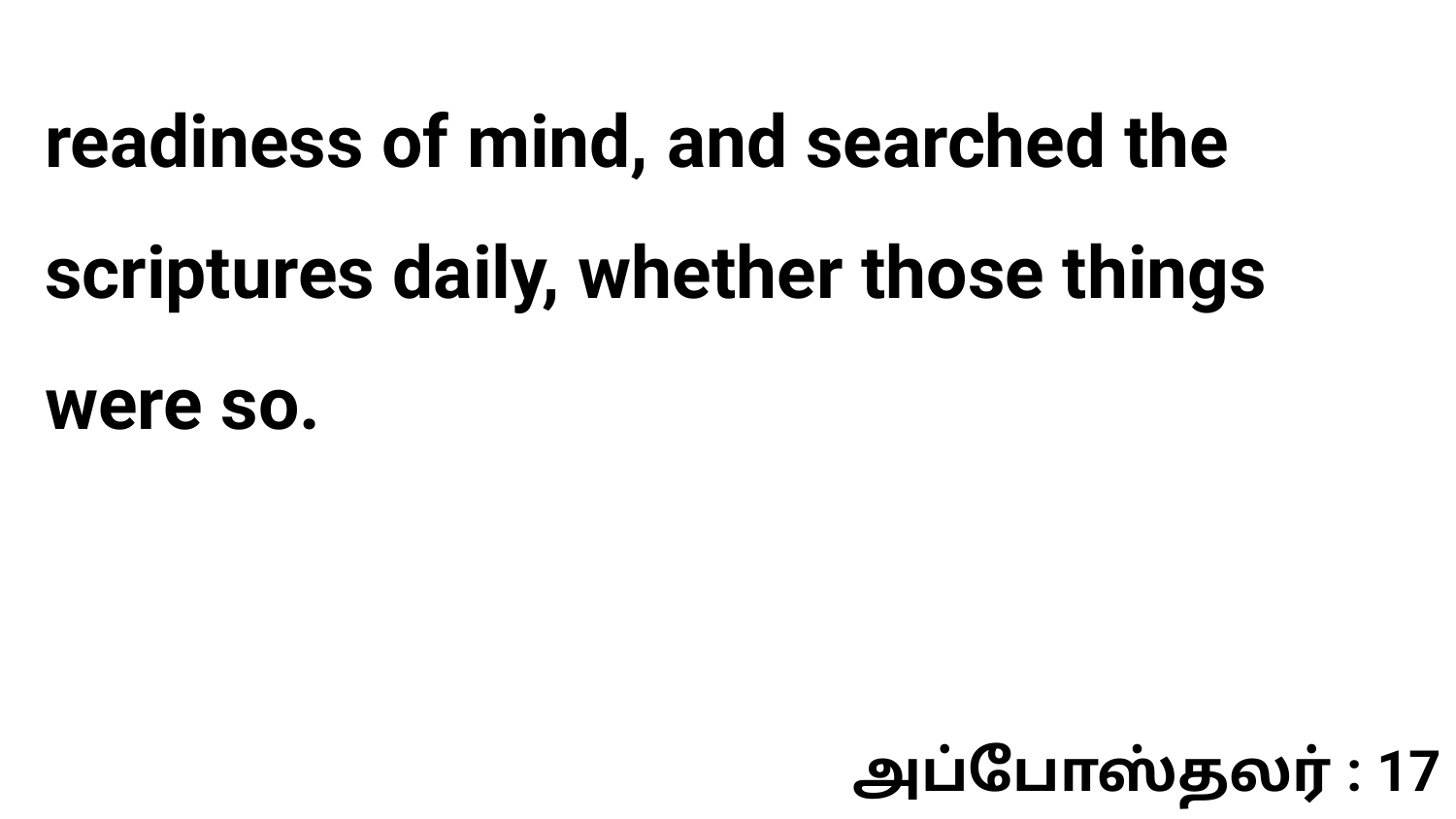

readiness of mind, and searched the scriptures daily, whether those things were so.
அப்போஸ்தலர் : 17